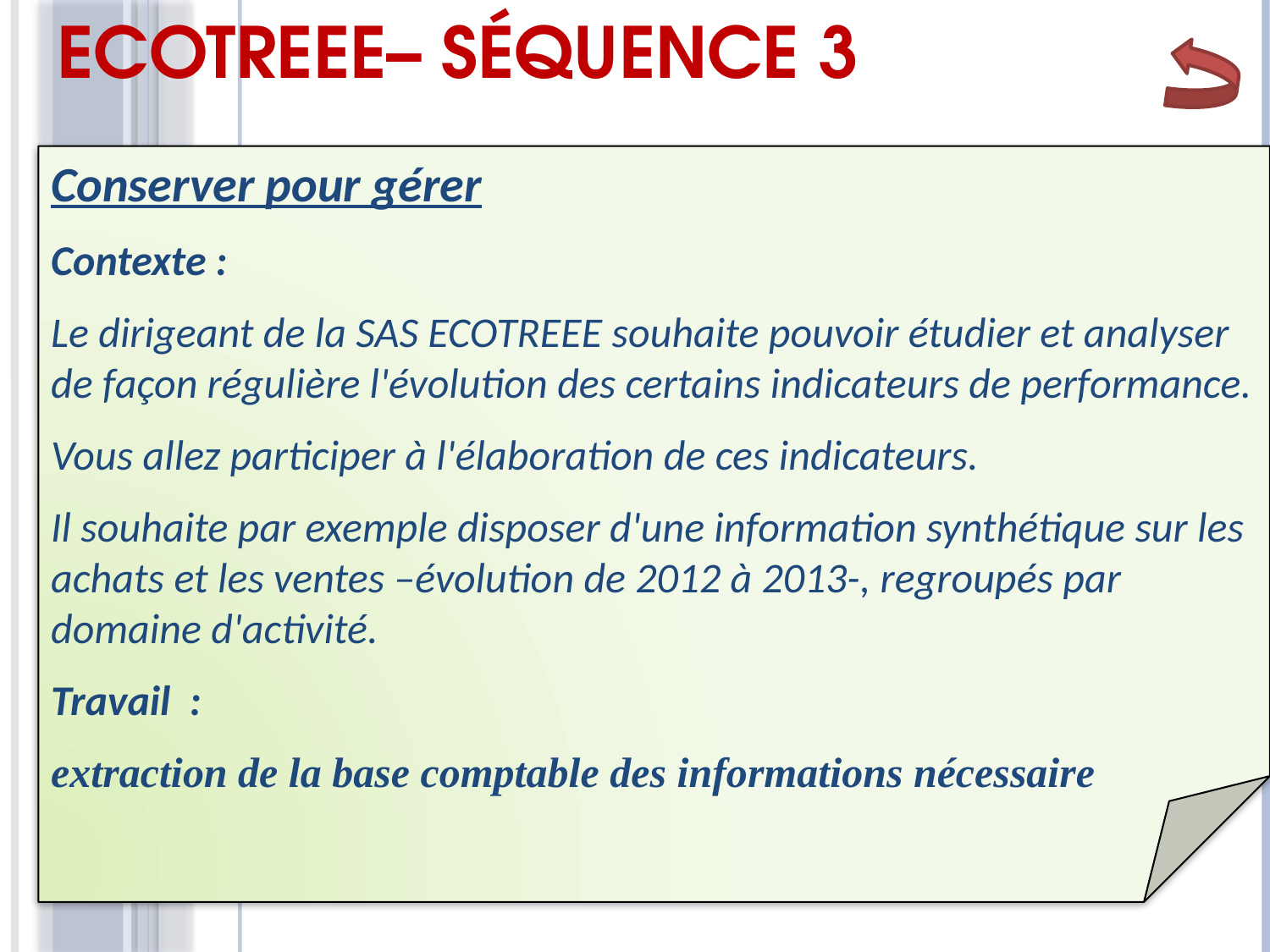

Ecotreee– séquence 3

Conserver pour gérer
Contexte :
Le dirigeant de la SAS ECOTREEE souhaite pouvoir étudier et analyser de façon régulière l'évolution des certains indicateurs de performance.
Vous allez participer à l'élaboration de ces indicateurs.
Il souhaite par exemple disposer d'une information synthétique sur les achats et les ventes –évolution de 2012 à 2013-, regroupés par domaine d'activité.
Travail  :
extraction de la base comptable des informations nécessaire